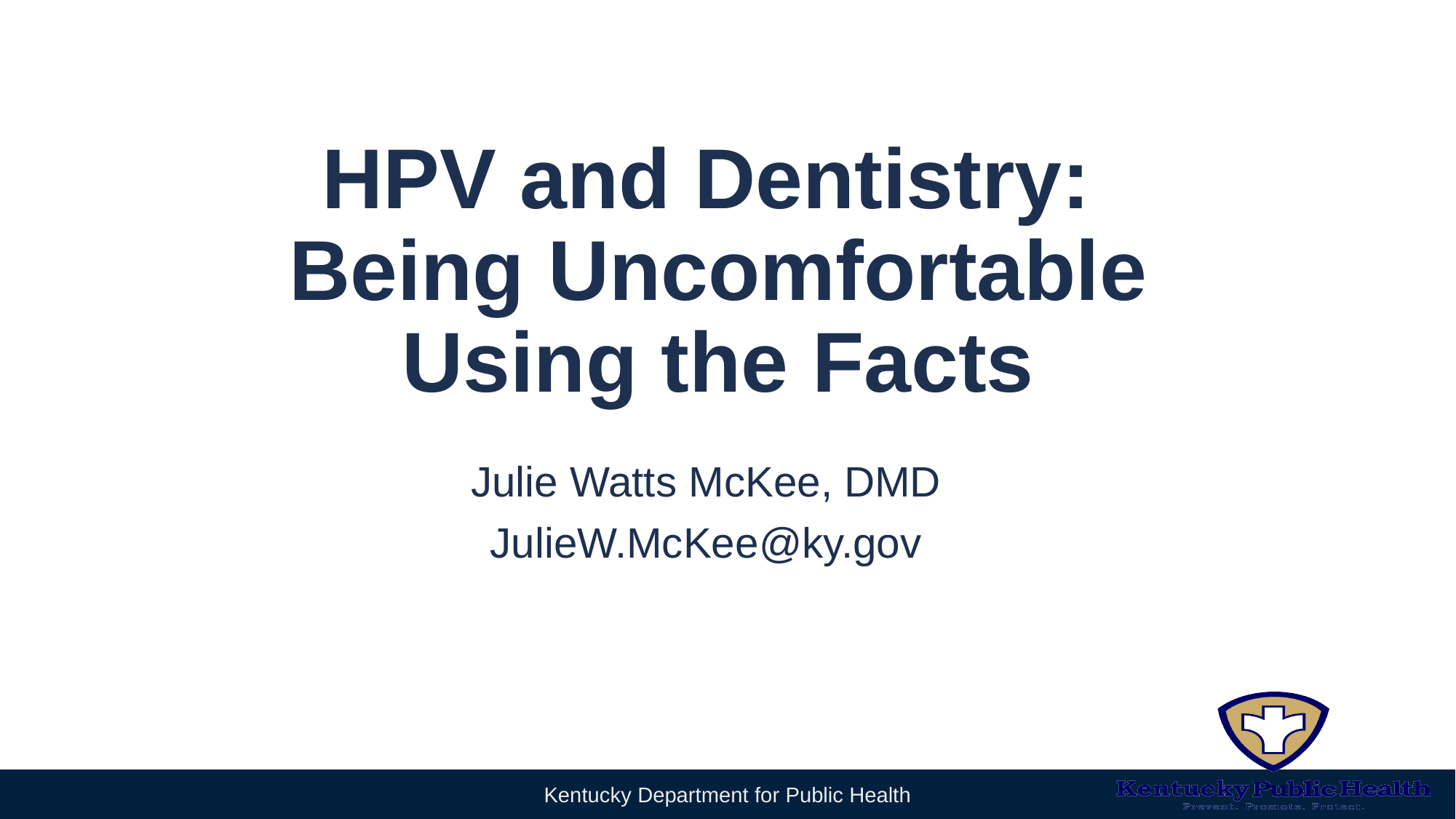

# HPV and Dentistry: Being Uncomfortable Using the Facts
Julie Watts McKee, DMD
JulieW.McKee@ky.gov